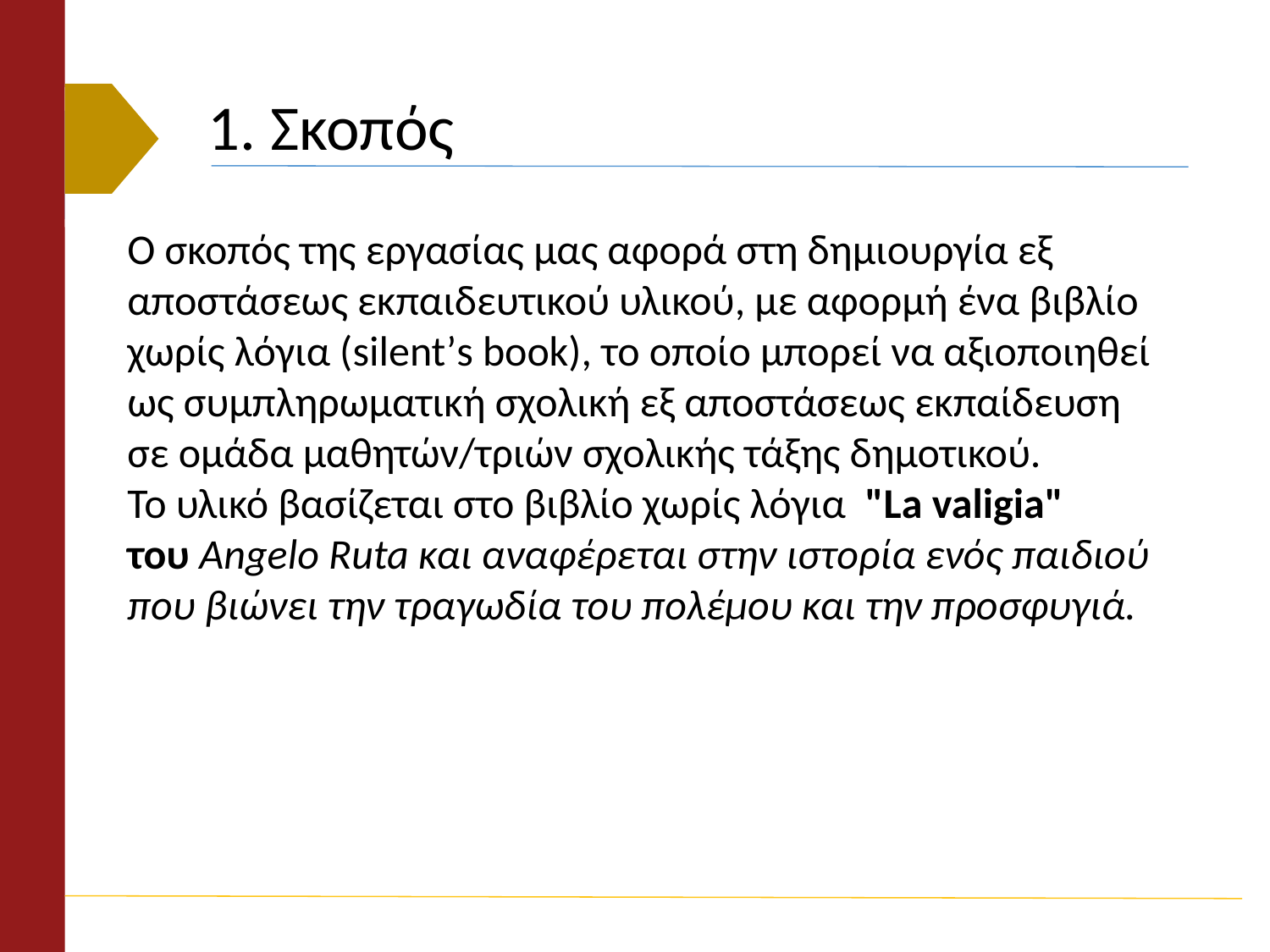

# 1. Σκοπός
Ο σκοπός της εργασίας μας αφορά στη δημιουργία εξ αποστάσεως εκπαιδευτικού υλικού, με αφορμή ένα βιβλίο χωρίς λόγια (silent’s book), το οποίο μπορεί να αξιοποιηθεί ως συμπληρωματική σχολική εξ αποστάσεως εκπαίδευση σε ομάδα μαθητών/τριών σχολικής τάξης δημοτικού.
Το υλικό βασίζεται στο βιβλίο χωρίς λόγια  "La valigia"  του Angelo Ruta και αναφέρεται στην ιστορία ενός παιδιού που βιώνει την τραγωδία του πολέμου και την προσφυγιά.